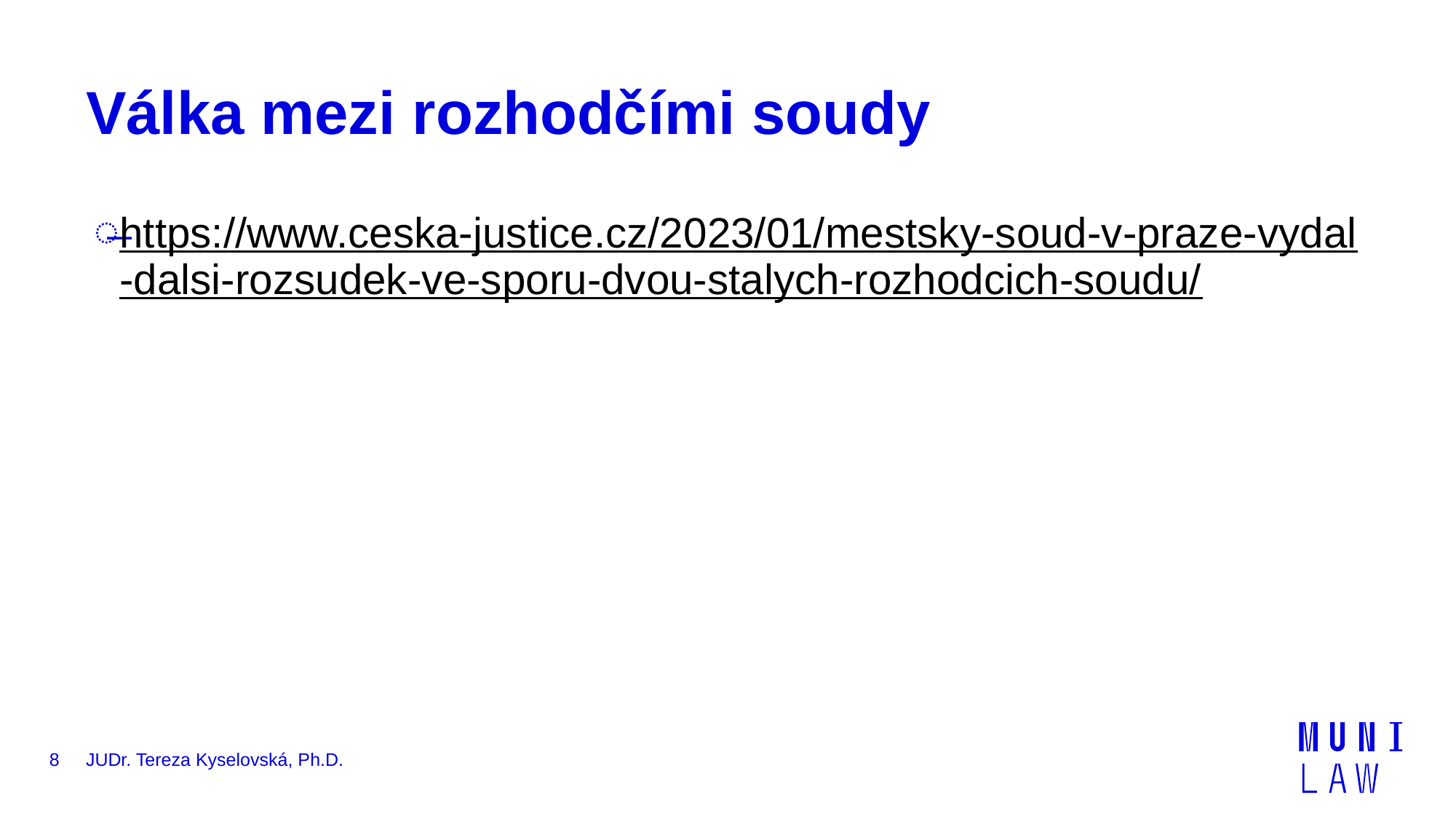

# Válka mezi rozhodčími soudy
https://www.ceska-justice.cz/2023/01/mestsky-soud-v-praze-vydal-dalsi-rozsudek-ve-sporu-dvou-stalych-rozhodcich-soudu/
8
JUDr. Tereza Kyselovská, Ph.D.